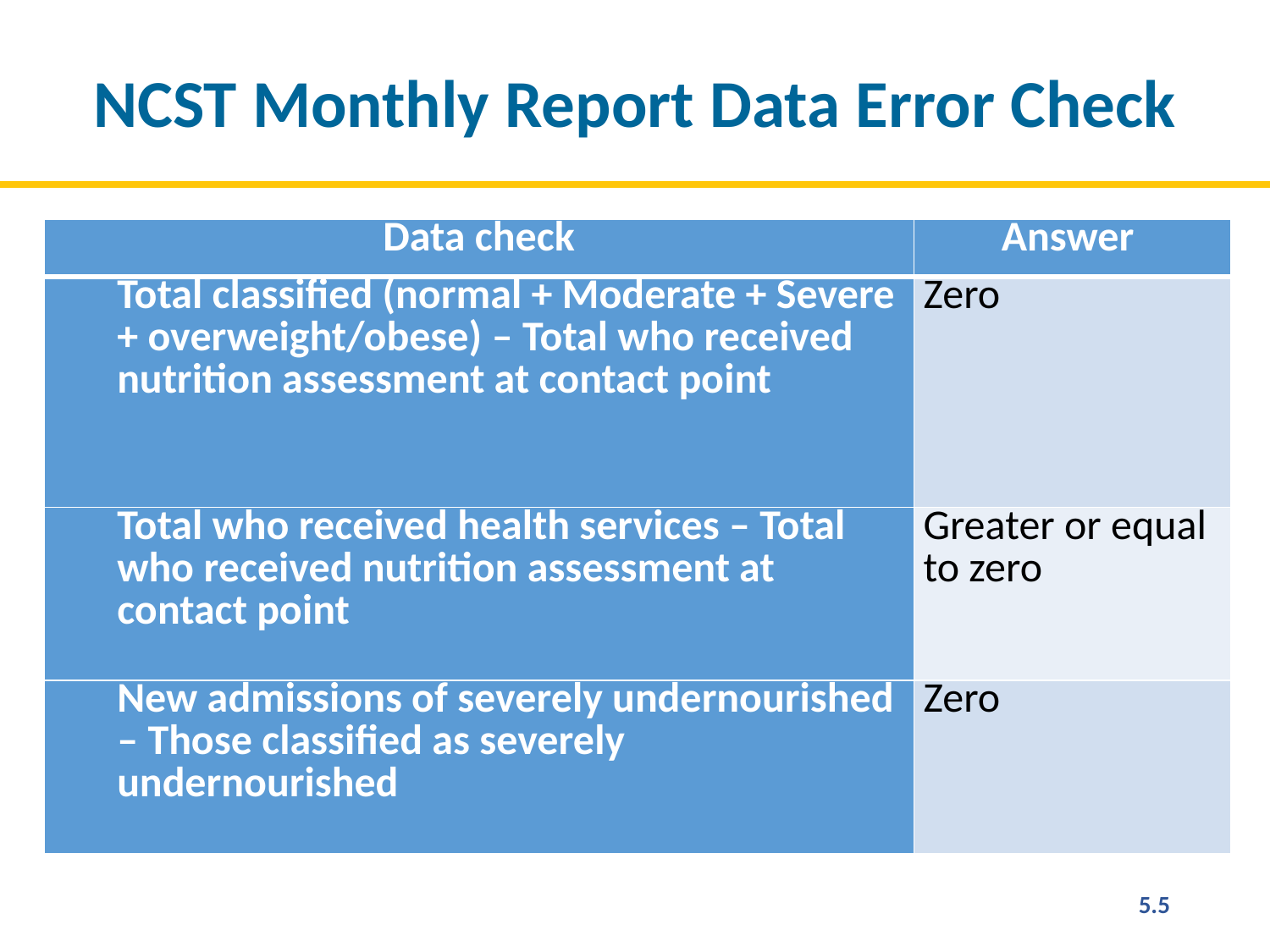

# NCST Monthly Report Data Error Check
| Data check | Answer |
| --- | --- |
| Total classified (normal + Moderate + Severe + overweight/obese) – Total who received nutrition assessment at contact point | Zero |
| Total who received health services – Total who received nutrition assessment at contact point | Greater or equal to zero |
| New admissions of severely undernourished – Those classified as severely undernourished | Zero |
5.5